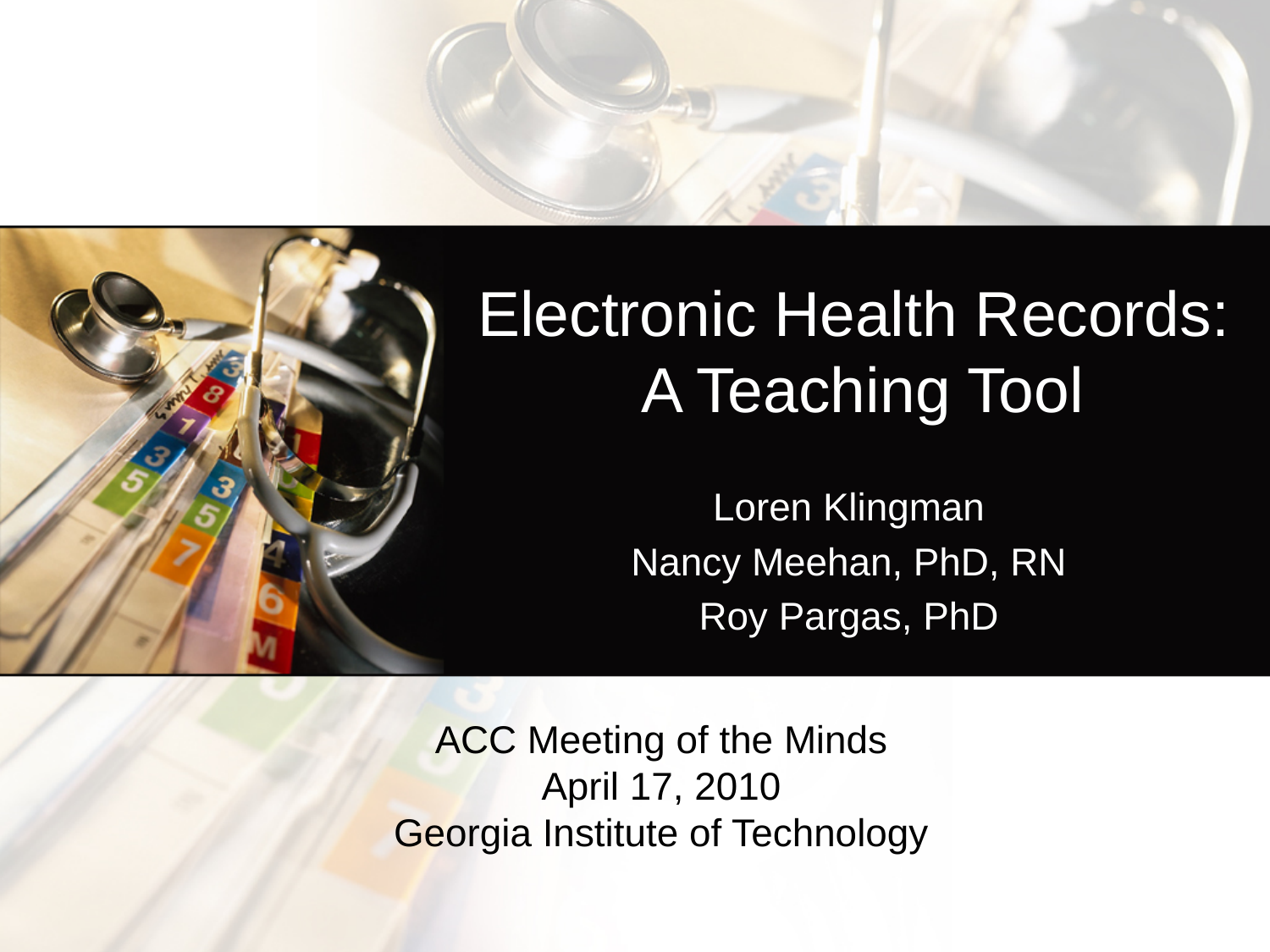

# Electronic Health Records: A Teaching Tool
Loren Klingman
Nancy Meehan, PhD, RN
Roy Pargas, PhD
ACC Meeting of the Minds
April 17, 2010
Georgia Institute of Technology